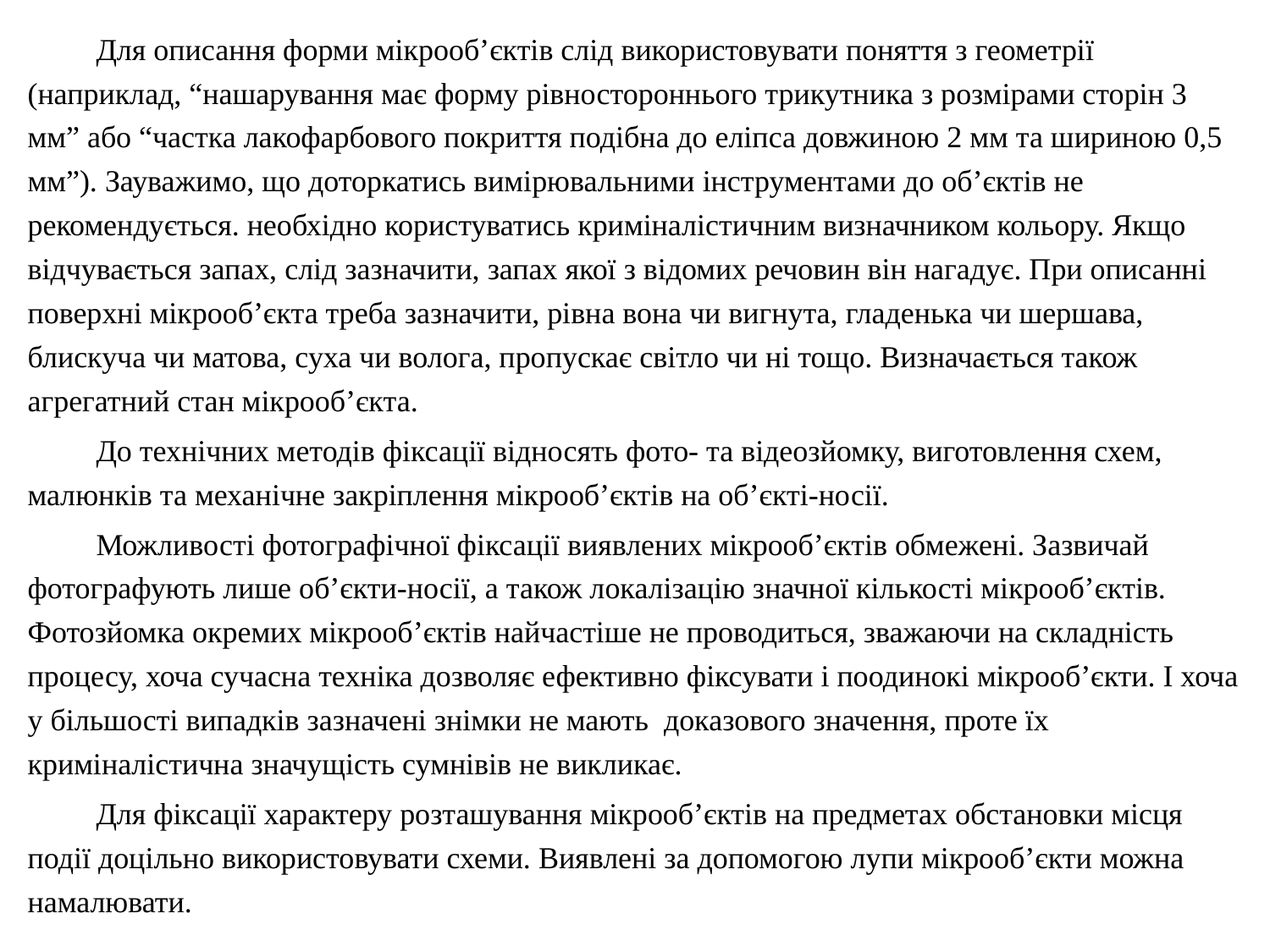

Для описання форми мікрооб’єктів слід використовувати поняття з геометрії (наприклад, “нашарування має форму рівностороннього трикутника з розмірами сторін 3 мм” або “частка лакофарбового покриття подібна до еліпса довжиною 2 мм та шириною 0,5 мм”). Зауважимо, що доторкатись вимірювальними інструментами до об’єктів не рекомендується. необхідно користуватись криміналістичним визначником кольору. Якщо відчувається запах, слід зазначити, запах якої з відомих речовин він нагадує. При описанні поверхні мікрооб’єкта треба зазначити, рівна вона чи вигнута, гладенька чи шершава, блискуча чи матова, суха чи волога, пропускає світло чи ні тощо. Визначається також агрегатний стан мікрооб’єкта.
	До технічних методів фіксації відносять фото- та відеозйомку, виготовлення схем, малюнків та механічне закріплення мікрооб’єктів на об’єкті-носії.
	Можливості фотографічної фіксації виявлених мікрооб’єктів обмежені. Зазвичай фотографують лише об’єкти-носії, а також локалізацію значної кількості мікрооб’єктів. Фотозйомка окремих мікрооб’єктів найчастіше не проводиться, зважаючи на складність процесу, хоча сучасна техніка дозволяє ефективно фіксувати і поодинокі мікрооб’єкти. І хоча у більшості випадків зазначені знімки не мають  доказового значення, проте їх криміналістична значущість сумнівів не викликає.
	Для фіксації характеру розташування мікрооб’єктів на предметах обстановки місця події доцільно використовувати схеми. Виявлені за допомогою лупи мікрооб’єкти можна намалювати.